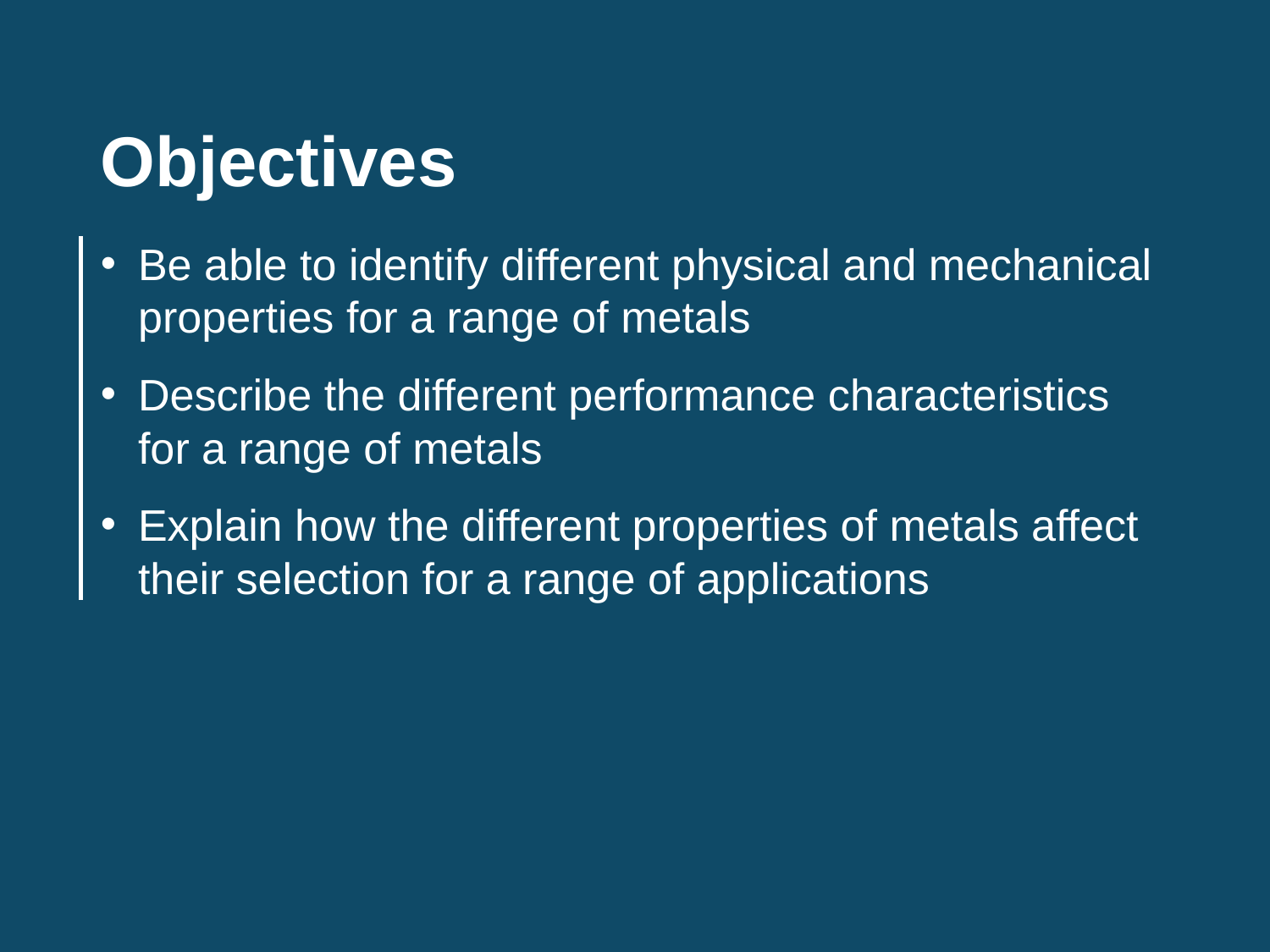

Objectives
Be able to identify different physical and mechanical properties for a range of metals
Describe the different performance characteristics
for a range of metals
Explain how the different properties of metals affect their selection for a range of applications